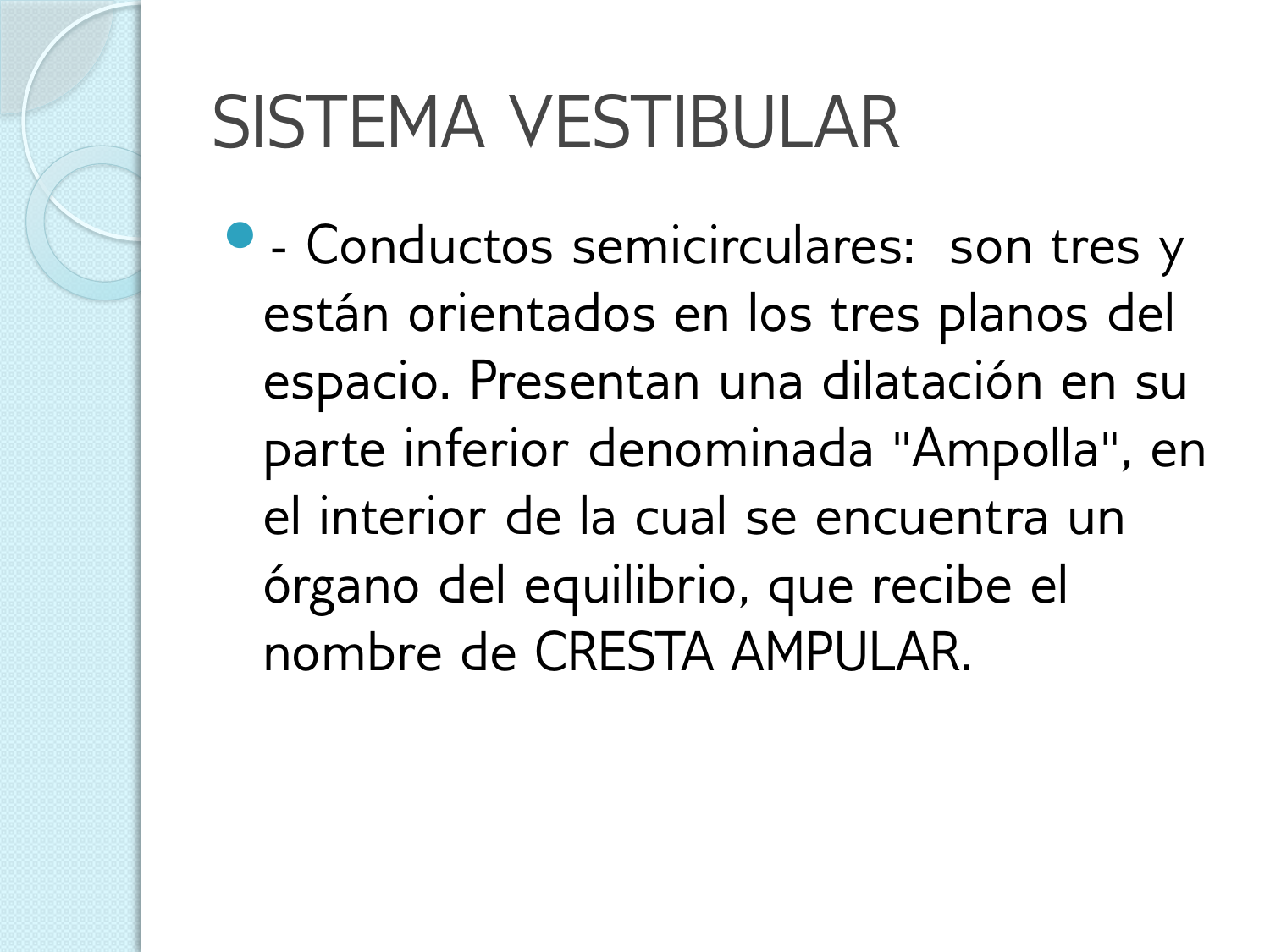

# SISTEMA VESTIBULAR
- Conductos semicirculares:  son tres y están orientados en los tres planos del espacio. Presentan una dilatación en su parte inferior denominada "Ampolla", en el interior de la cual se encuentra un órgano del equilibrio, que recibe el nombre de CRESTA AMPULAR.